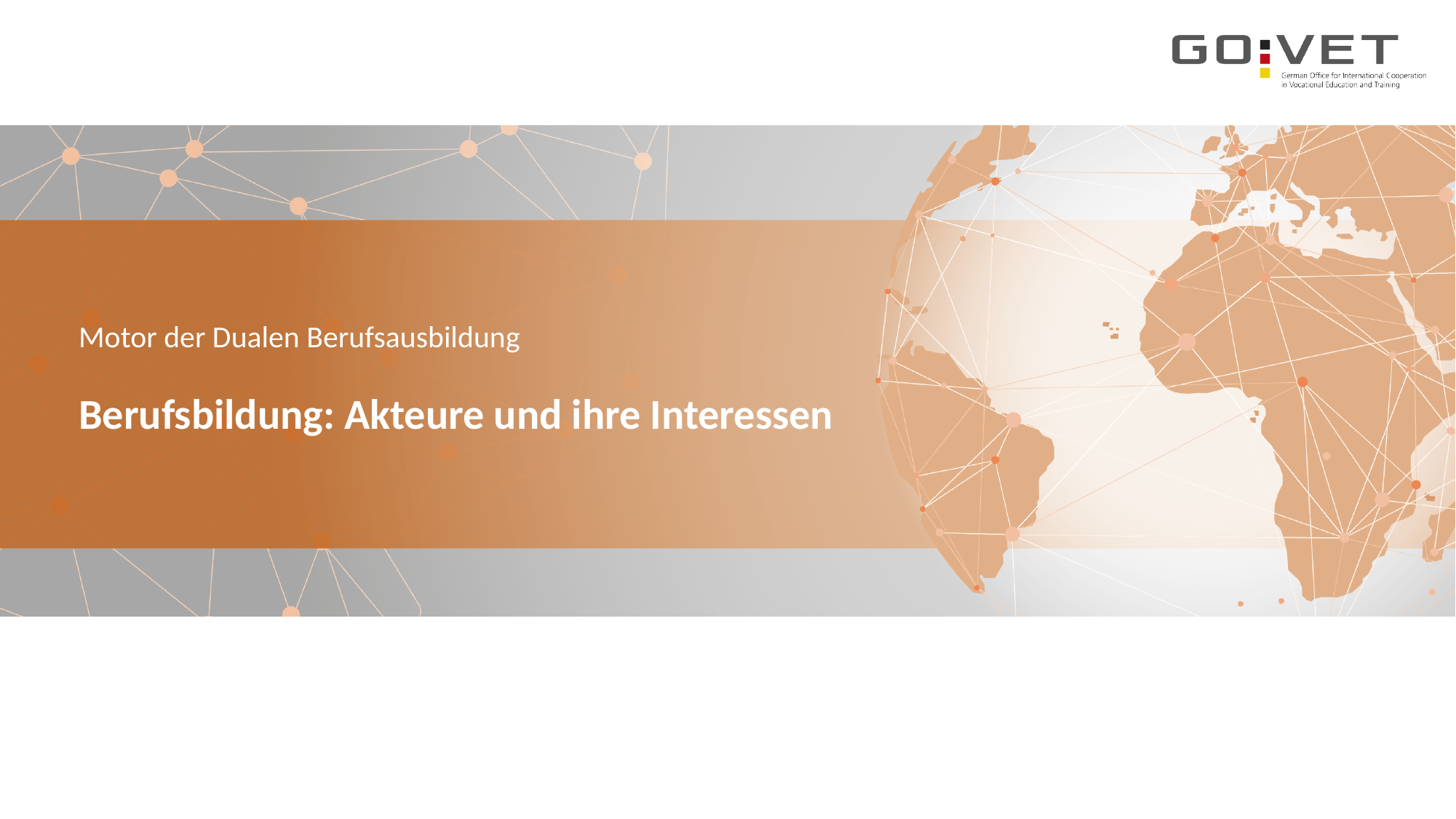

Motor der Dualen Berufsausbildung
Berufsbildung: Akteure und ihre Interessen